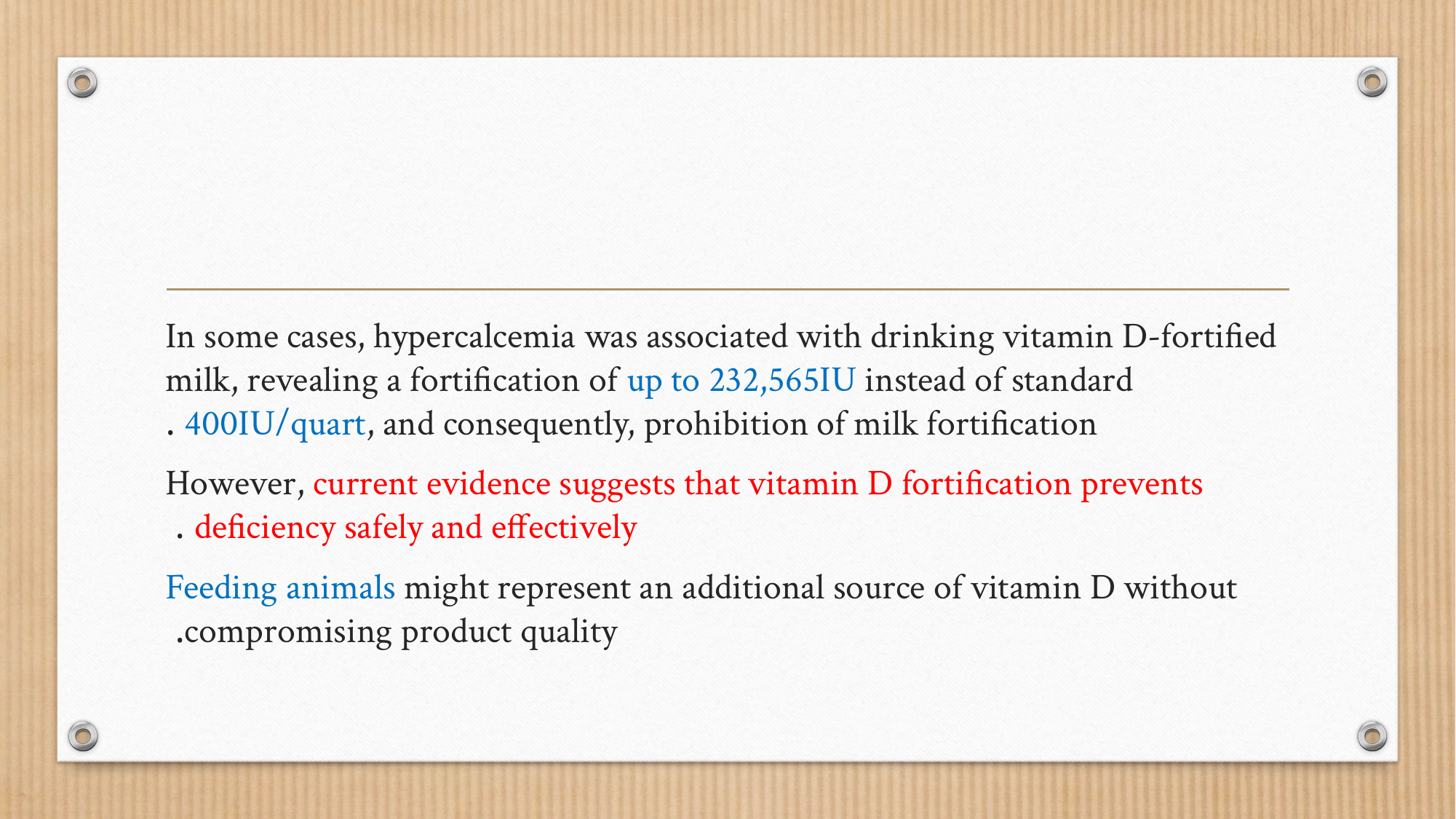

#
In some cases, hypercalcemia was associated with drinking vitamin D-fortiﬁed milk, revealing a fortiﬁcation of up to 232,565IU instead of standard 400IU/quart, and consequently, prohibition of milk fortiﬁcation .
 However, current evidence suggests that vitamin D fortiﬁcation prevents deﬁciency safely and effectively .
Feeding animals might represent an additional source of vitamin D without compromising product quality.